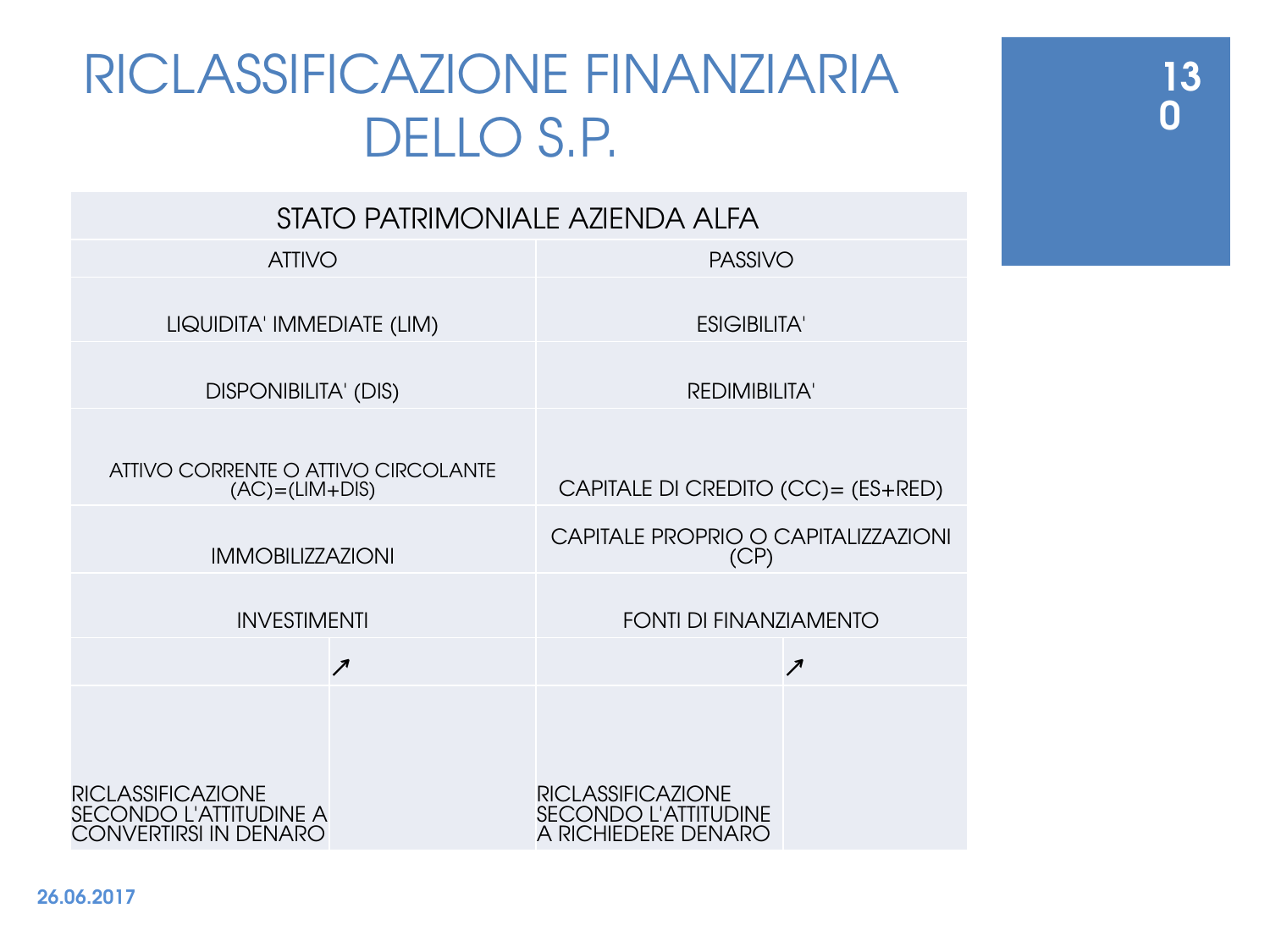

130
# RICLASSIFICAZIONE FINANZIARIA DELLO S.P.
| STATO PATRIMONIALE AZIENDA ALFA |  |  |  |
| --- | --- | --- | --- |
| ATTIVO |  | PASSIVO |  |
| LIQUIDITA' IMMEDIATE (LIM) |  | ESIGIBILITA' |  |
| DISPONIBILITA' (DIS) |  | REDIMIBILITA' |  |
| ATTIVO CORRENTE O ATTIVO CIRCOLANTE (AC)=(LIM+DIS) |  | CAPITALE DI CREDITO (CC)= (ES+RED) |  |
| IMMOBILIZZAZIONI |  | CAPITALE PROPRIO O CAPITALIZZAZIONI (CP) |  |
| INVESTIMENTI |  | FONTI DI FINANZIAMENTO |  |
|  | ↗ |  | ↗ |
| RICLASSIFICAZIONE SECONDO L'ATTITUDINE A CONVERTIRSI IN DENARO |  | RICLASSIFICAZIONE SECONDO L'ATTITUDINE A RICHIEDERE DENARO |  |

26.06.2017